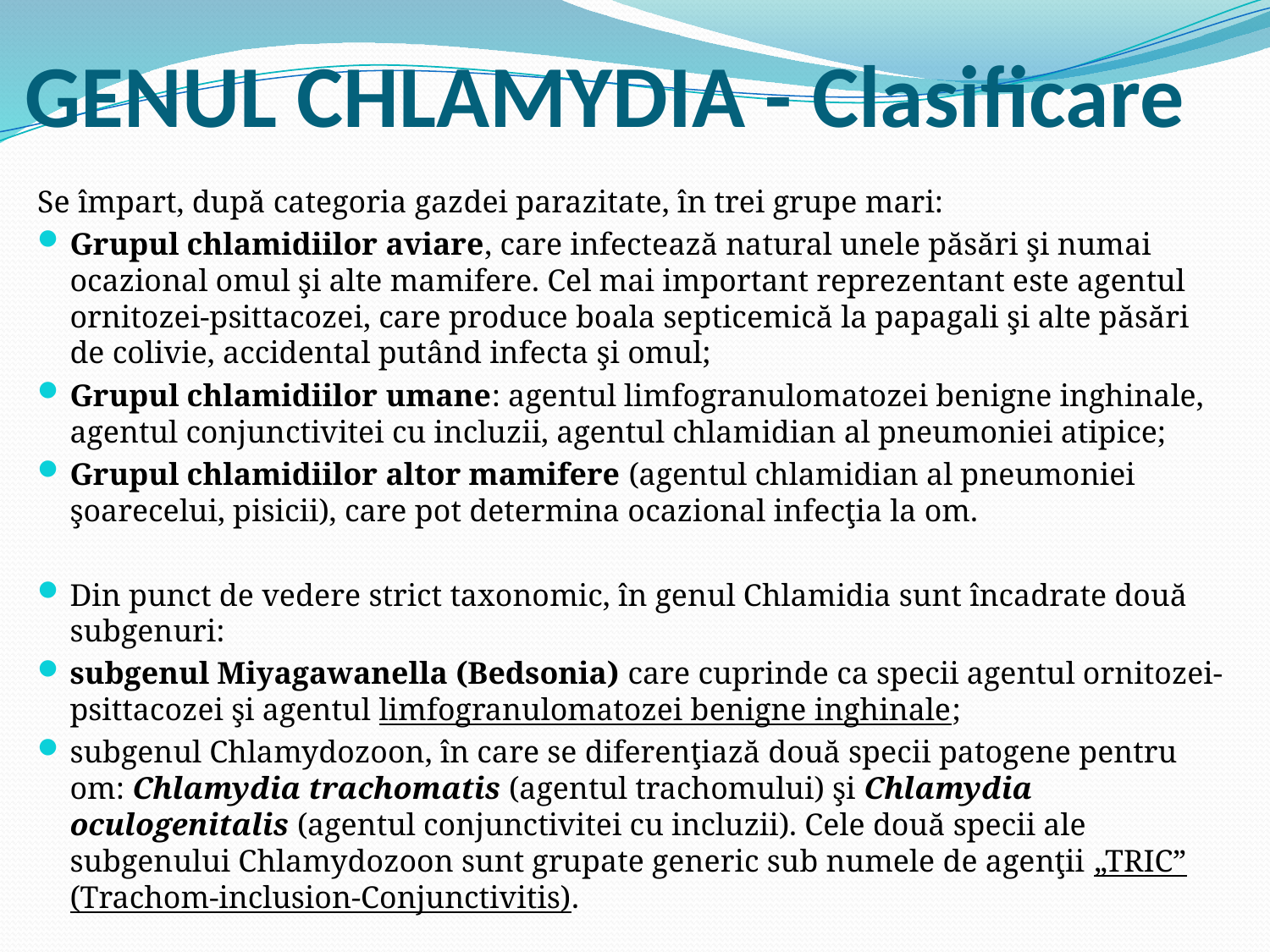

# GENUL CHLAMYDIA - Clasificare
Se împart, după categoria gazdei parazitate, în trei grupe mari:
Grupul chlamidiilor aviare, care infectează natural unele păsări şi numai ocazional omul şi alte mamifere. Cel mai important reprezentant este agentul ornitozei-psittacozei, care produce boala septicemică la papagali şi alte păsări de colivie, accidental putând infecta şi omul;
Grupul chlamidiilor umane: agentul limfogranulomatozei benigne inghinale, agentul conjunctivitei cu incluzii, agentul chlamidian al pneumoniei atipice;
Grupul chlamidiilor altor mamifere (agentul chlamidian al pneumoniei şoarecelui, pisicii), care pot determina ocazional infecţia la om.

Din punct de vedere strict taxonomic, în genul Chlamidia sunt încadrate două subgenuri:
subgenul Miyagawanella (Bedsonia) care cuprinde ca specii agentul ornitozei-psittacozei şi agentul limfogranulomatozei benigne inghinale;
subgenul Chlamydozoon, în care se diferenţiază două specii patogene pentru om: Chlamydia trachomatis (agentul trachomului) şi Chlamydia oculogenitalis (agentul conjunctivitei cu incluzii). Cele două specii ale subgenului Chlamydozoon sunt grupate generic sub numele de agenţii „TRIC” (Trachom-inclusion-Conjunctivitis).